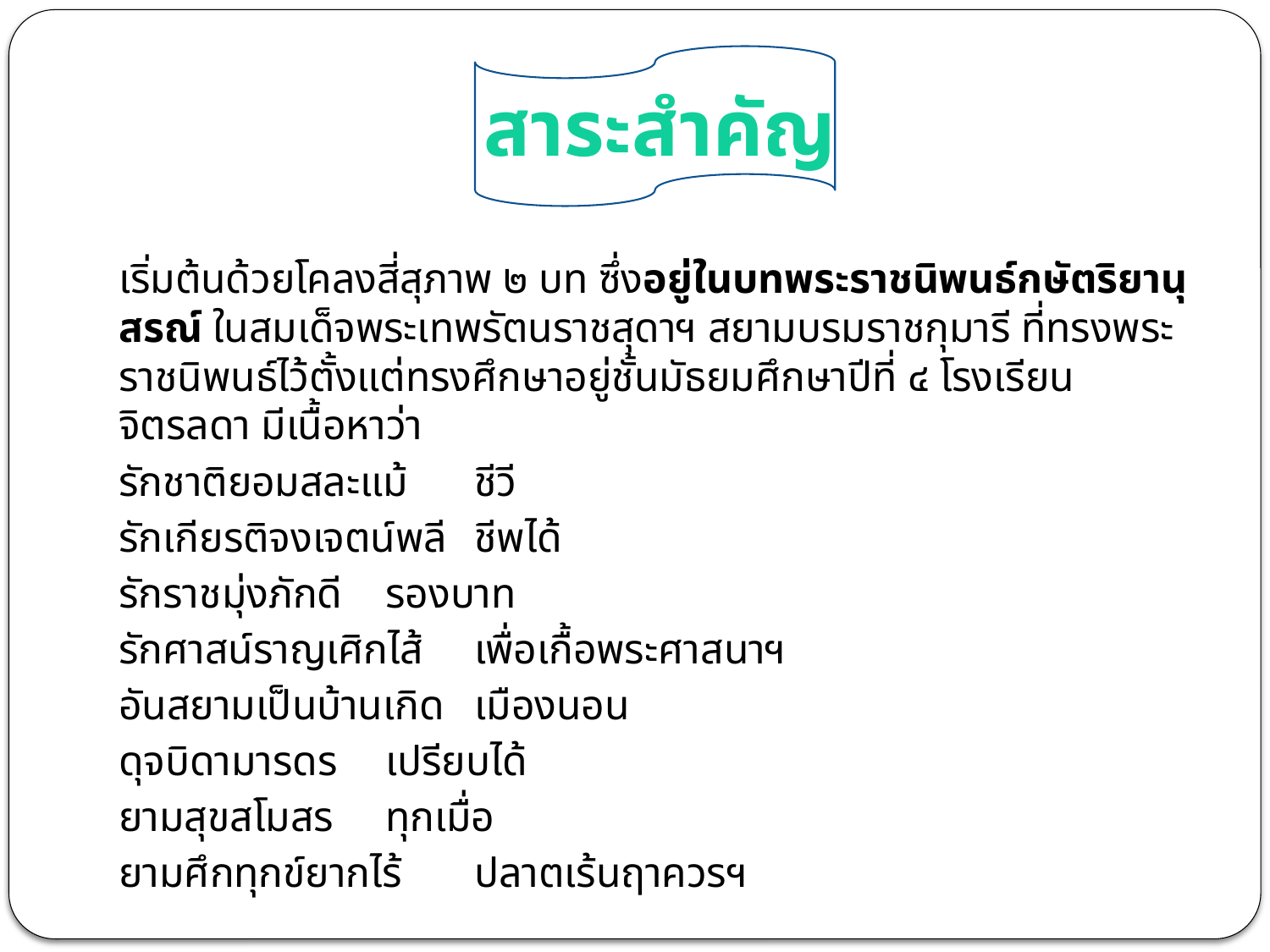

# สาระสำคัญ

		เริ่มต้นด้วยโคลงสี่สุภาพ ๒ บท ซึ่งอยู่ในบทพระราชนิพนธ์กษัตริยานุสรณ์ ในสมเด็จพระเทพรัตนราชสุดาฯ สยามบรมราชกุมารี ที่ทรงพระราชนิพนธ์ไว้ตั้งแต่ทรงศึกษาอยู่ชั้นมัธยมศึกษาปีที่ ๔ โรงเรียนจิตรลดา มีเนื้อหาว่า
			รักชาติยอมสละแม้ 	ชีวี
		รักเกียรติจงเจตน์พลี 		ชีพได้
		รักราชมุ่งภักดี 			รองบาท
		รักศาสน์ราญเศิกไส้ 		เพื่อเกื้อพระศาสนาฯ
			อันสยามเป็นบ้านเกิด 	เมืองนอน
		ดุจบิดามารดร 			เปรียบได้
		ยามสุขสโมสร 			ทุกเมื่อ
		ยามศึกทุกข์ยากไร้ 			ปลาตเร้นฤาควรฯ